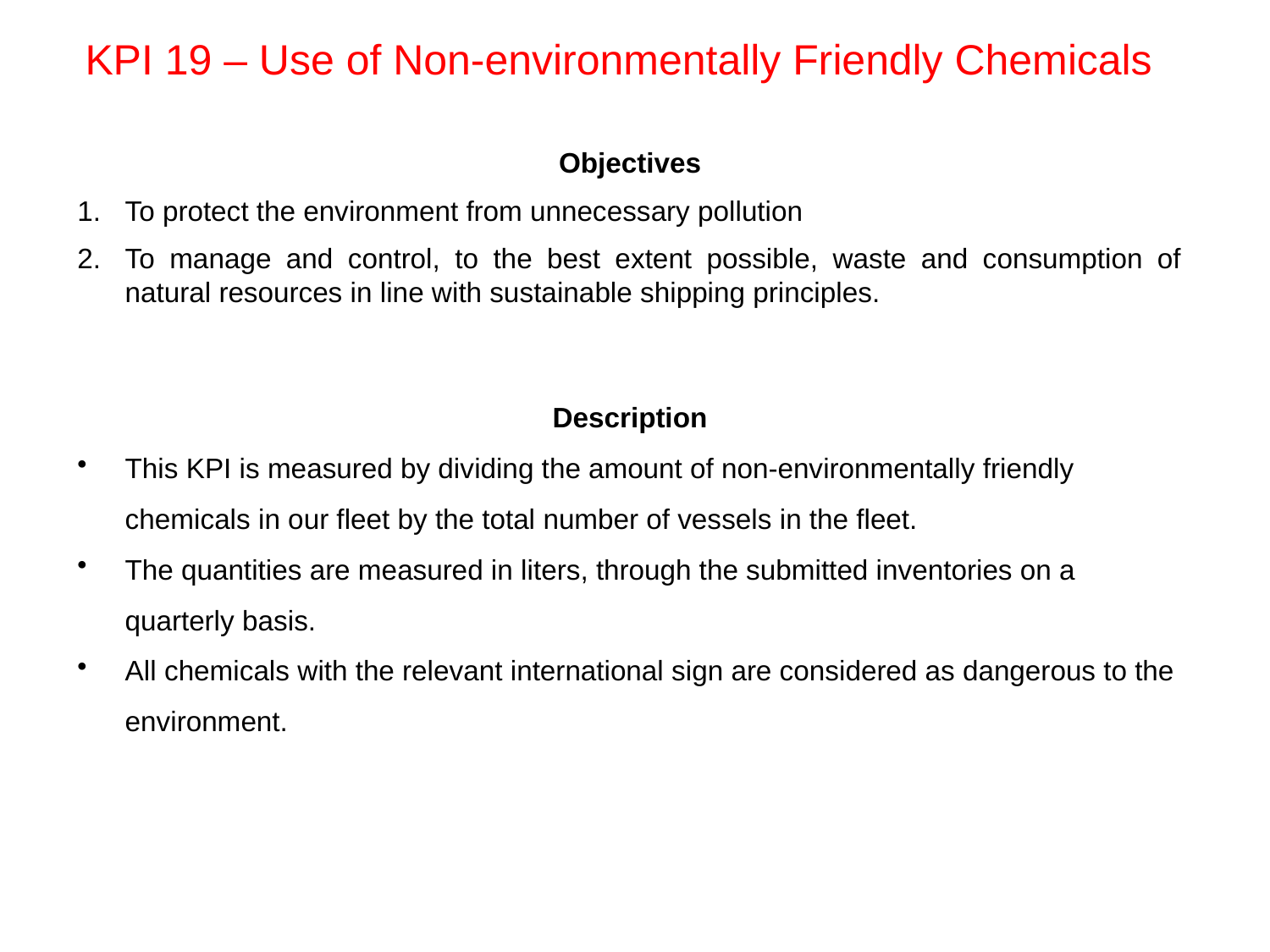

KPI 19 – Use of Non-environmentally Friendly Chemicals

Objectives
To protect the environment from unnecessary pollution
To manage and control, to the best extent possible, waste and consumption of natural resources in line with sustainable shipping principles.

Description
This KPI is measured by dividing the amount of non-environmentally friendly chemicals in our fleet by the total number of vessels in the fleet.
The quantities are measured in liters, through the submitted inventories on a quarterly basis.
All chemicals with the relevant international sign are considered as dangerous to the environment.